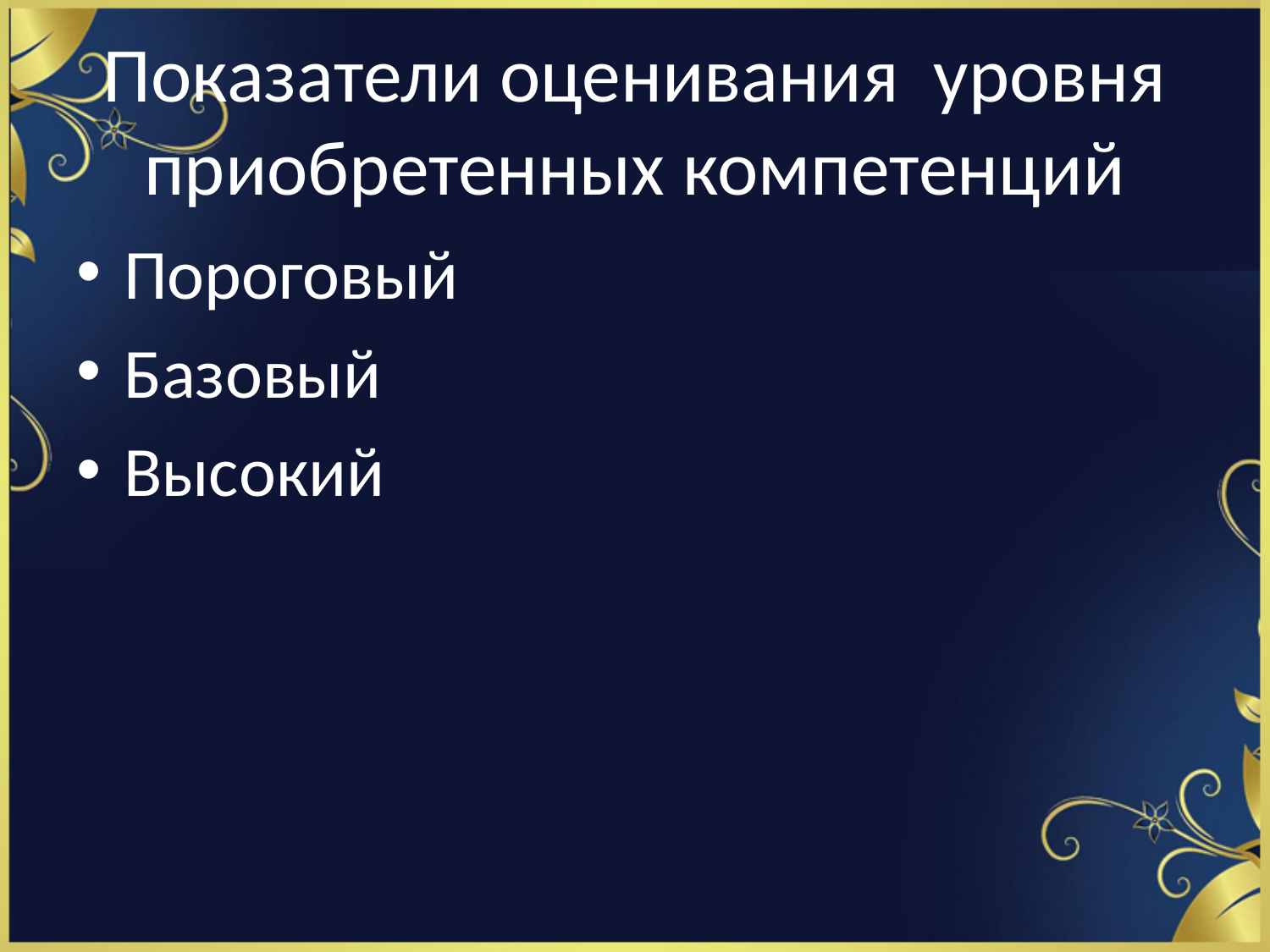

# Показатели оценивания  уровня приобретенных компетенций
Пороговый
Базовый
Высокий